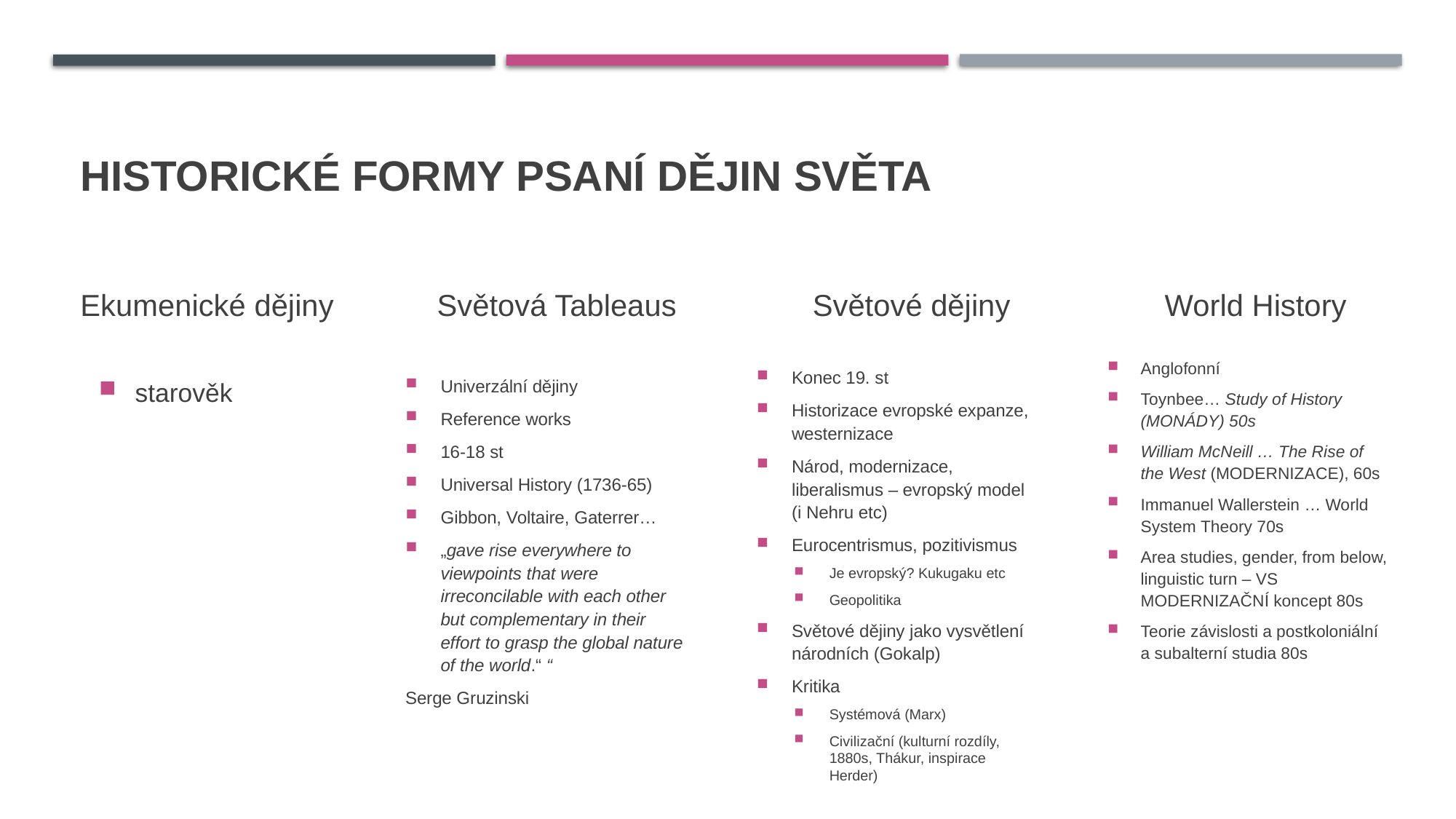

# HISTORICKÉ FORMY PSANÍ DĚJIN SVĚTA
Ekumenické dějiny
Světová Tableaus
Světové dějiny
World History
Anglofonní
Toynbee… Study of History (MONÁDY) 50s
William McNeill … The Rise of the West (MODERNIZACE), 60s
Immanuel Wallerstein … World System Theory 70s
Area studies, gender, from below, linguistic turn – VS MODERNIZAČNÍ koncept 80s
Teorie závislosti a postkoloniální a subalterní studia 80s
Konec 19. st
Historizace evropské expanze, westernizace
Národ, modernizace, liberalismus – evropský model (i Nehru etc)
Eurocentrismus, pozitivismus
Je evropský? Kukugaku etc
Geopolitika
Světové dějiny jako vysvětlení národních (Gokalp)
Kritika
Systémová (Marx)
Civilizační (kulturní rozdíly, 1880s, Thákur, inspirace Herder)

Univerzální dějiny
Reference works
16-18 st
Universal History (1736-65)
Gibbon, Voltaire, Gaterrer…
„gave rise everywhere to viewpoints that were irreconcilable with each other but complementary in their effort to grasp the global nature of the world.“ “
Serge Gruzinski

starověk